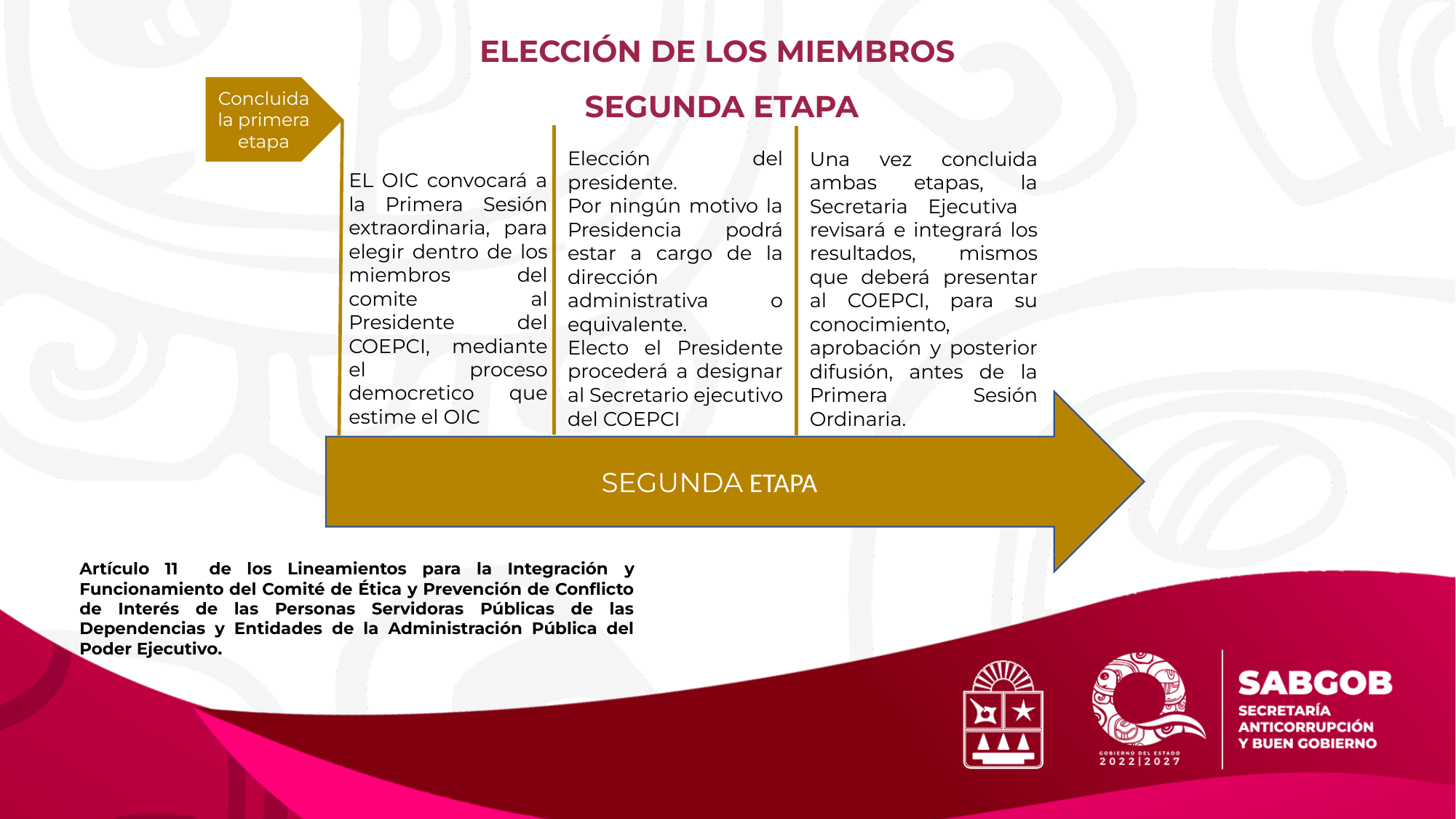

ELECCIÓN DE LOS MIEMBROS
Concluida la primera etapa
 SEGUNDA ETAPA
Elección del presidente.
Por ningún motivo la Presidencia podrá estar a cargo de la dirección administrativa o equivalente.
Electo el Presidente procederá a designar al Secretario ejecutivo del COEPCI
Una vez concluida ambas etapas, la Secretaria Ejecutiva  revisará e integrará los resultados, mismos que deberá presentar al COEPCI, para su conocimiento, aprobación y posterior difusión, antes de la Primera Sesión Ordinaria.
EL OIC convocará a la Primera Sesión extraordinaria, para elegir dentro de los miembros del comite al Presidente del COEPCI, mediante el proceso democretico que estime el OIC
SEGUNDA ETAPA
Artículo 11  de los Lineamientos para la Integración y Funcionamiento del Comité de Ética y Prevención de Conflicto de Interés de las Personas Servidoras Públicas de las Dependencias y Entidades de la Administración Pública del Poder Ejecutivo.